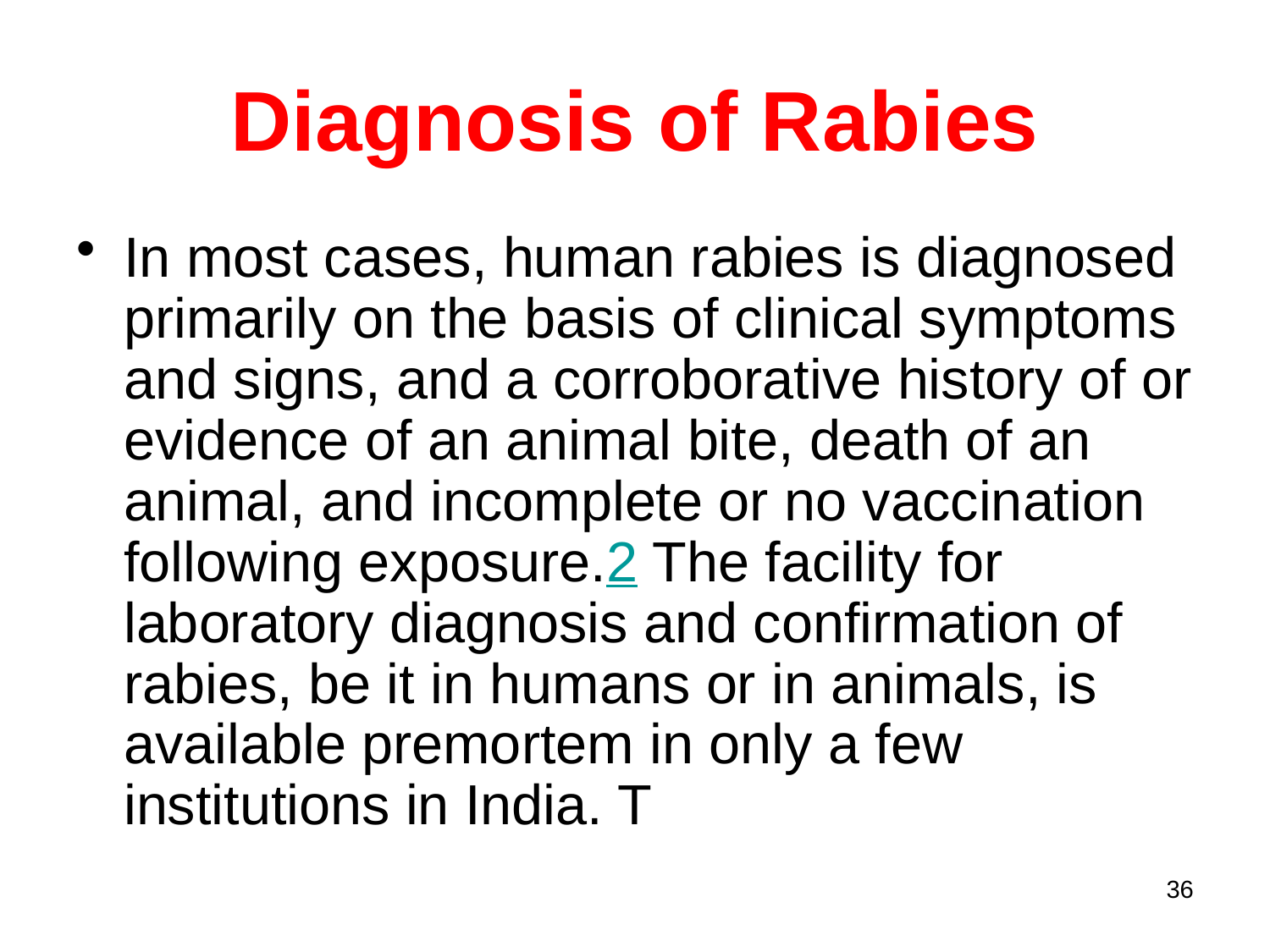

# Diagnosis of Rabies
In most cases, human rabies is diagnosed primarily on the basis of clinical symptoms and signs, and a corroborative history of or evidence of an animal bite, death of an animal, and incomplete or no vaccination following exposure.2 The facility for laboratory diagnosis and confirmation of rabies, be it in humans or in animals, is available premortem in only a few institutions in India. T

36